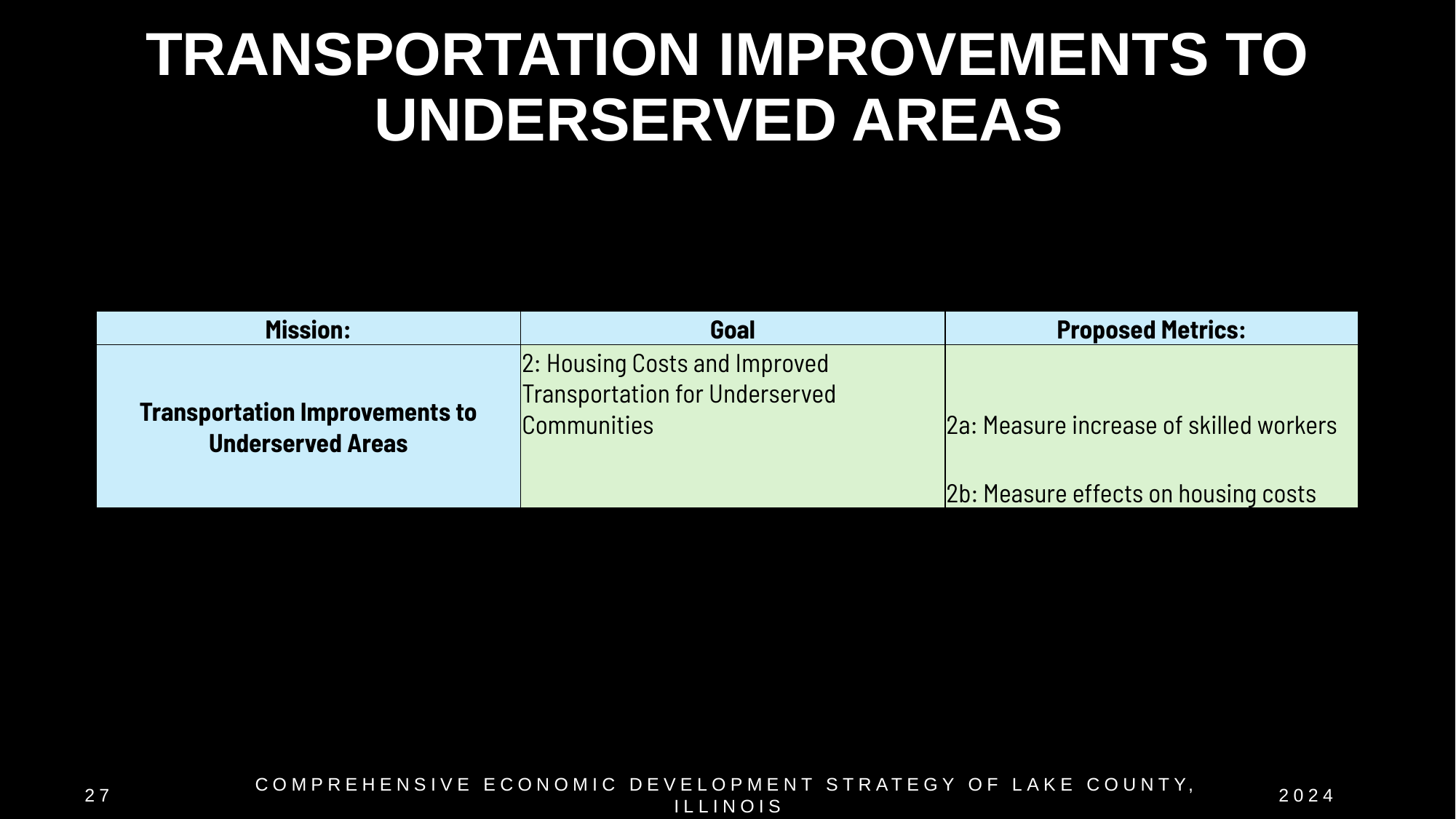

# TRANSPORTATION IMPROVEMENTS TO UNDERSERVED AREAS
| Mission: | Goal | Proposed Metrics: |
| --- | --- | --- |
| Transportation Improvements to Underserved Areas | 2: Housing Costs and Improved Transportation for Underserved Communities | 2a: Measure increase of skilled workers |
|  |  |  |
|  |  | 2b: Measure effects on housing costs |
COMPREHENSIVE ECONOMIC DEVELOPMENT STRATEGY OF LAKE COUNTY, ILLINOIS
27
2024